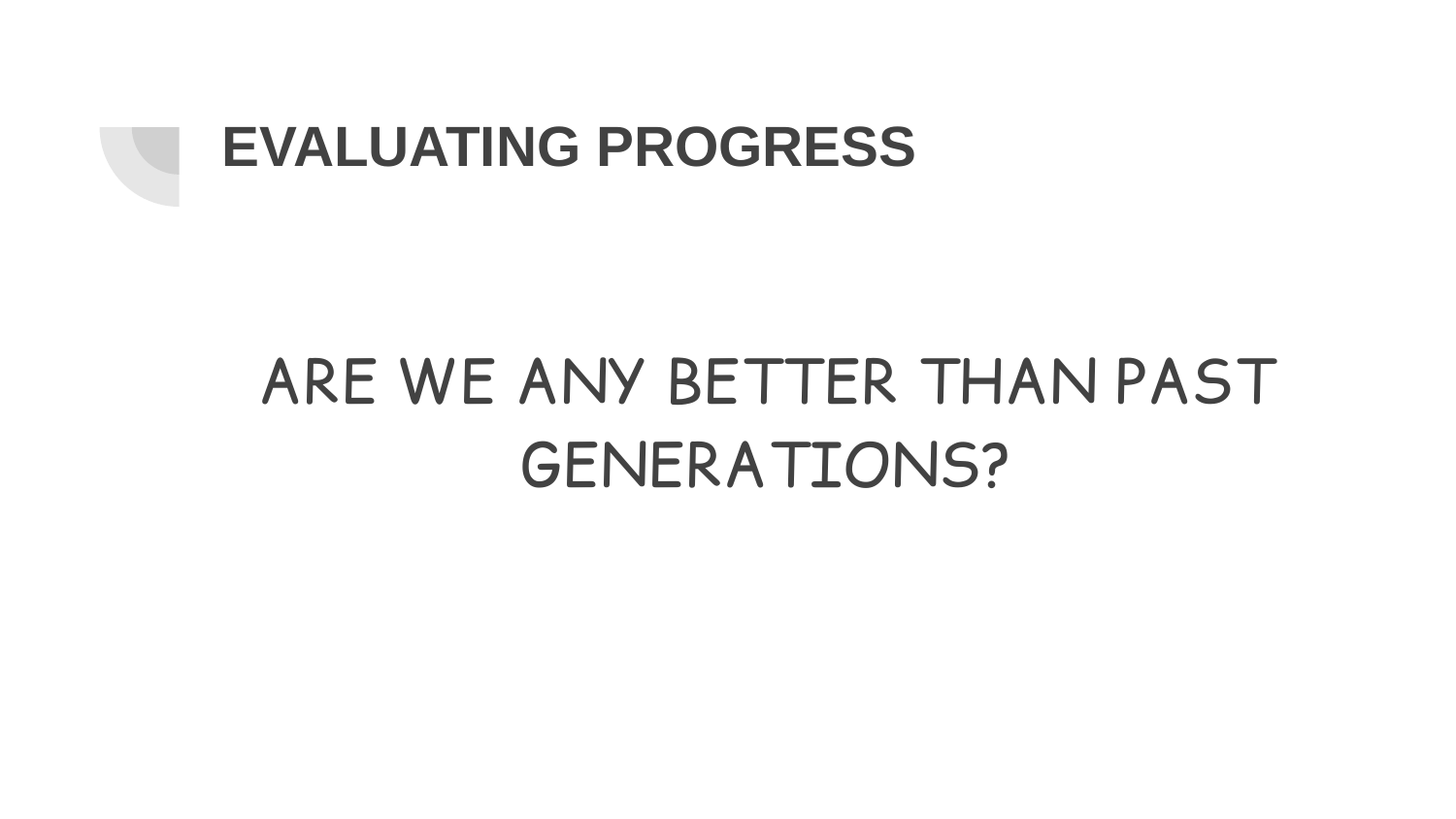

# EVALUATING PROGRESS
ARE WE ANY BETTER THAN PAST GENERATIONS?